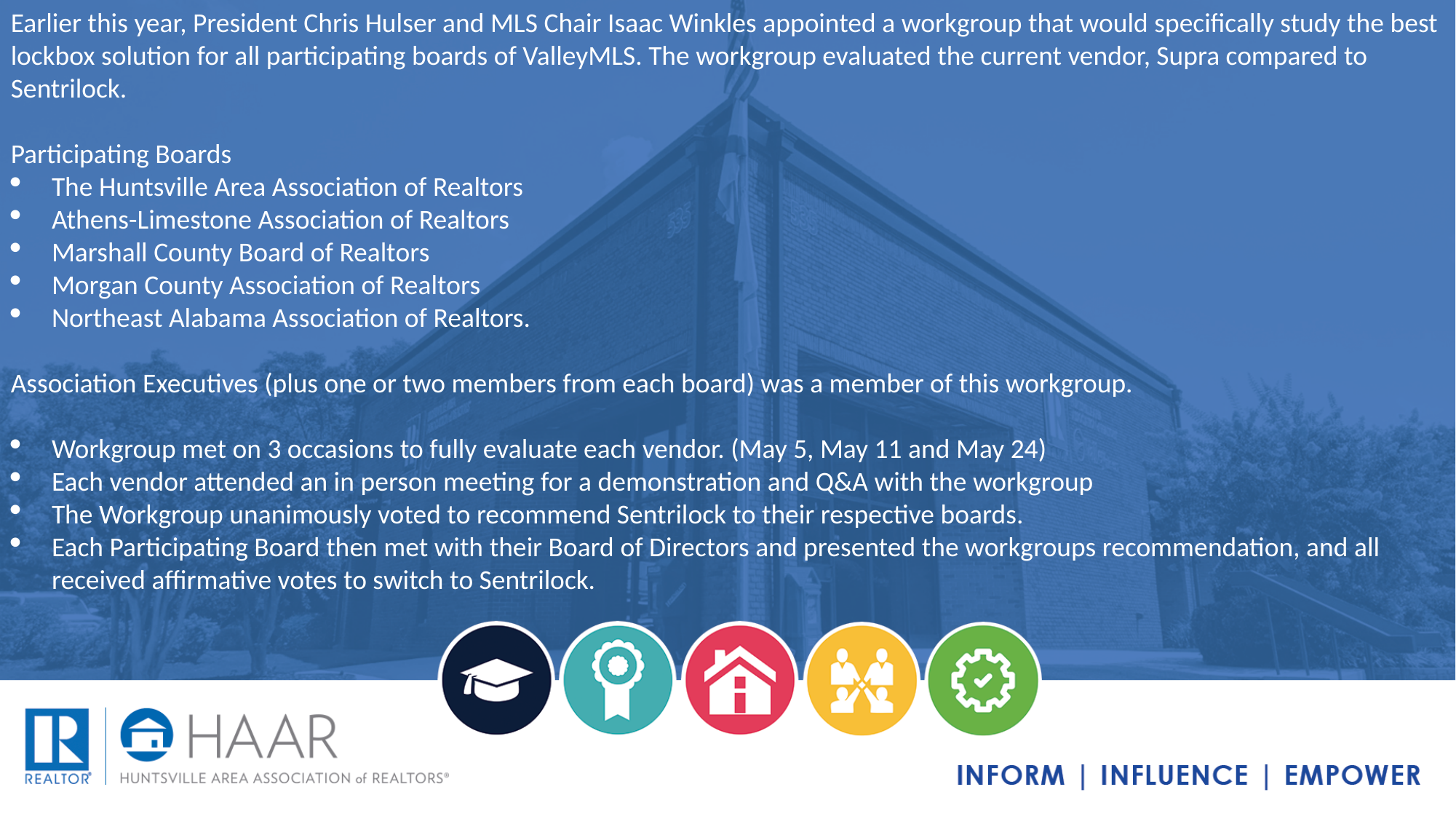

Earlier this year, President Chris Hulser and MLS Chair Isaac Winkles appointed a workgroup that would specifically study the best lockbox solution for all participating boards of ValleyMLS. The workgroup evaluated the current vendor, Supra compared to Sentrilock.

Participating Boards
The Huntsville Area Association of Realtors
Athens-Limestone Association of Realtors
Marshall County Board of Realtors
Morgan County Association of Realtors
Northeast Alabama Association of Realtors.

Association Executives (plus one or two members from each board) was a member of this workgroup.

Workgroup met on 3 occasions to fully evaluate each vendor. (May 5, May 11 and May 24)
Each vendor attended an in person meeting for a demonstration and Q&A with the workgroup
The Workgroup unanimously voted to recommend Sentrilock to their respective boards.
Each Participating Board then met with their Board of Directors and presented the workgroups recommendation, and all received affirmative votes to switch to Sentrilock.